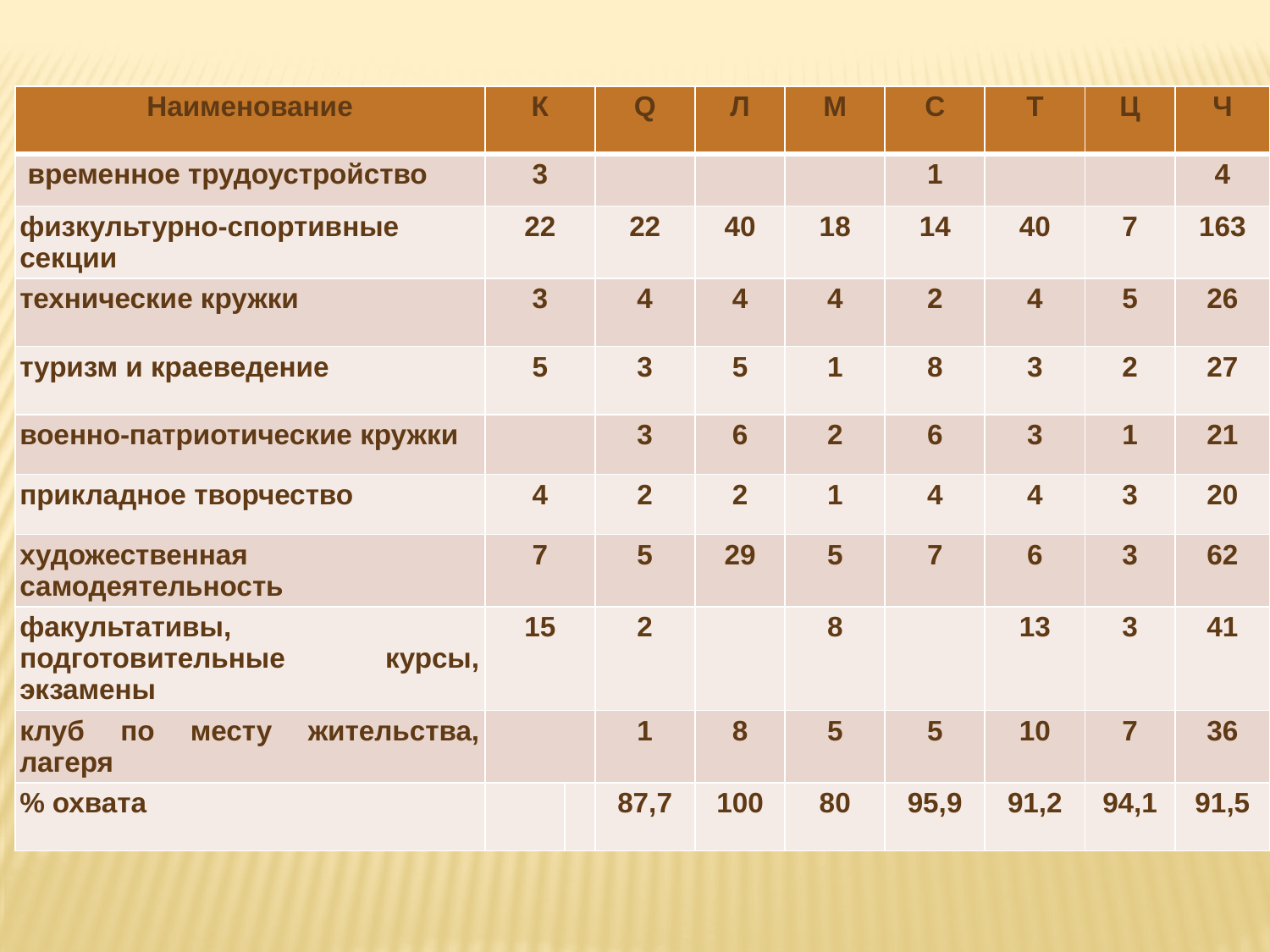

| Наименование | К |  | Q | Л | М | С | Т | Ц | Ч |
| --- | --- | --- | --- | --- | --- | --- | --- | --- | --- |
| временное трудоустройство | 3 |  |  |  |  | 1 |  |  | 4 |
| физкультурно-спортивные секции | 22 |  | 22 | 40 | 18 | 14 | 40 | 7 | 163 |
| технические кружки | 3 |  | 4 | 4 | 4 | 2 | 4 | 5 | 26 |
| туризм и краеведение | 5 |  | 3 | 5 | 1 | 8 | 3 | 2 | 27 |
| военно-патриотические кружки |  |  | 3 | 6 | 2 | 6 | 3 | 1 | 21 |
| прикладное творчество | 4 |  | 2 | 2 | 1 | 4 | 4 | 3 | 20 |
| художественная самодеятельность | 7 |  | 5 | 29 | 5 | 7 | 6 | 3 | 62 |
| факультативы, подготовительные курсы, экзамены | 15 |  | 2 |  | 8 |  | 13 | 3 | 41 |
| клуб по месту жительства, лагеря |  |  | 1 | 8 | 5 | 5 | 10 | 7 | 36 |
| % охвата |  |  | 87,7 | 100 | 80 | 95,9 | 91,2 | 94,1 | 91,5 |